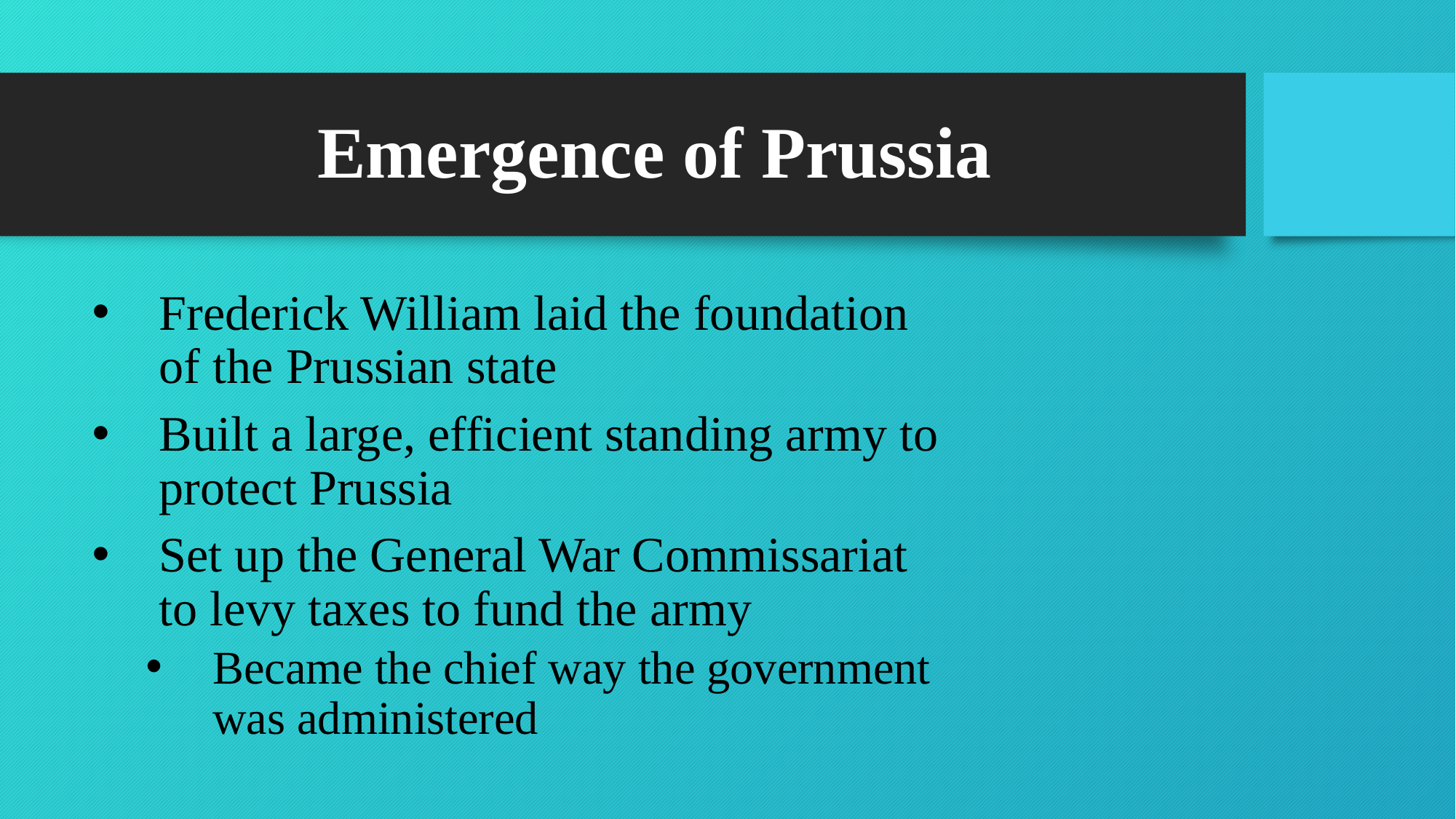

# Emergence of Prussia
Frederick William laid the foundation of the Prussian state
Built a large, efficient standing army to protect Prussia
Set up the General War Commissariat to levy taxes to fund the army
Became the chief way the government was administered